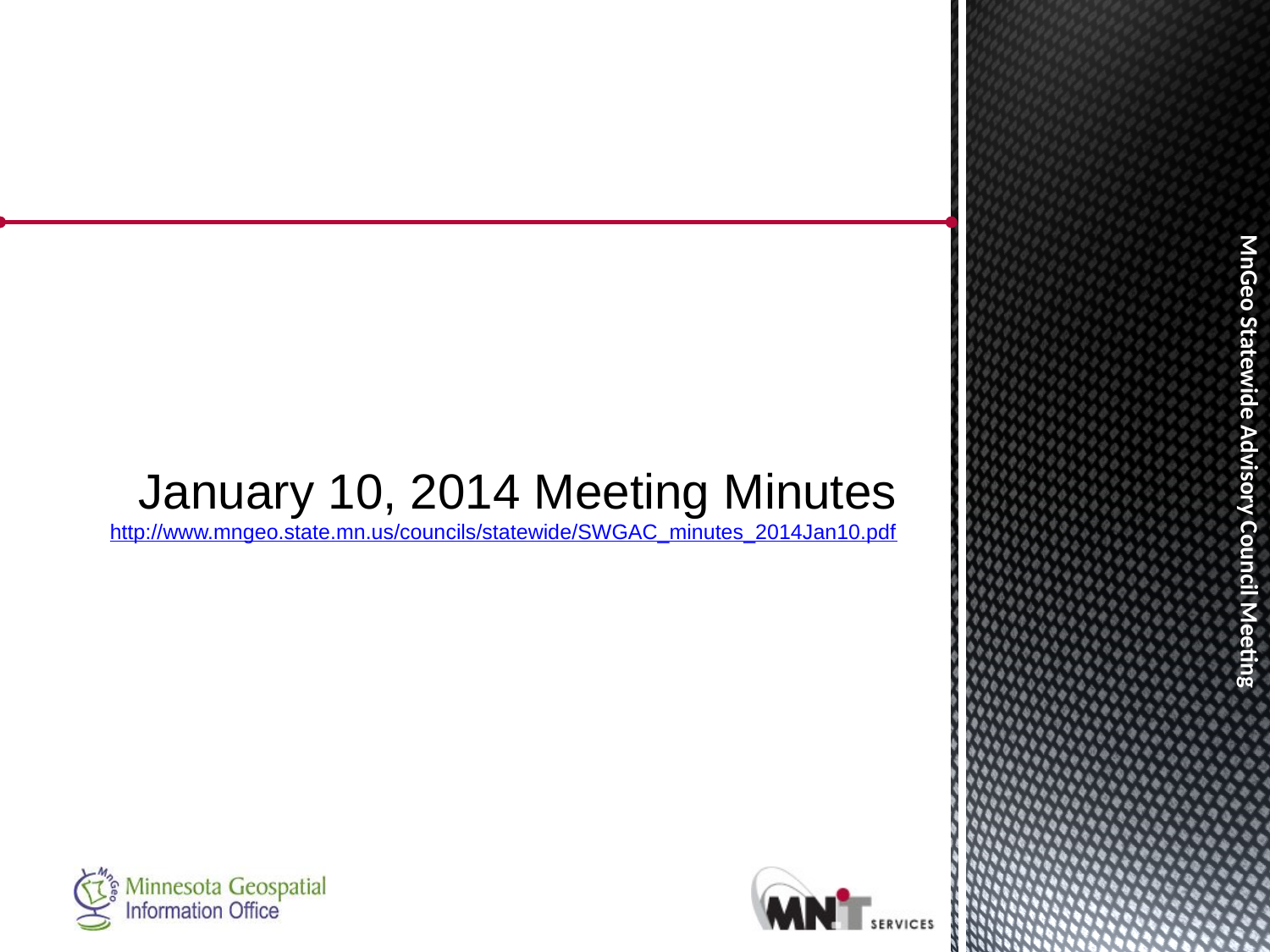

# January 10, 2014 Meeting Minutes http://www.mngeo.state.mn.us/councils/statewide/SWGAC_minutes_2014Jan10.pdf